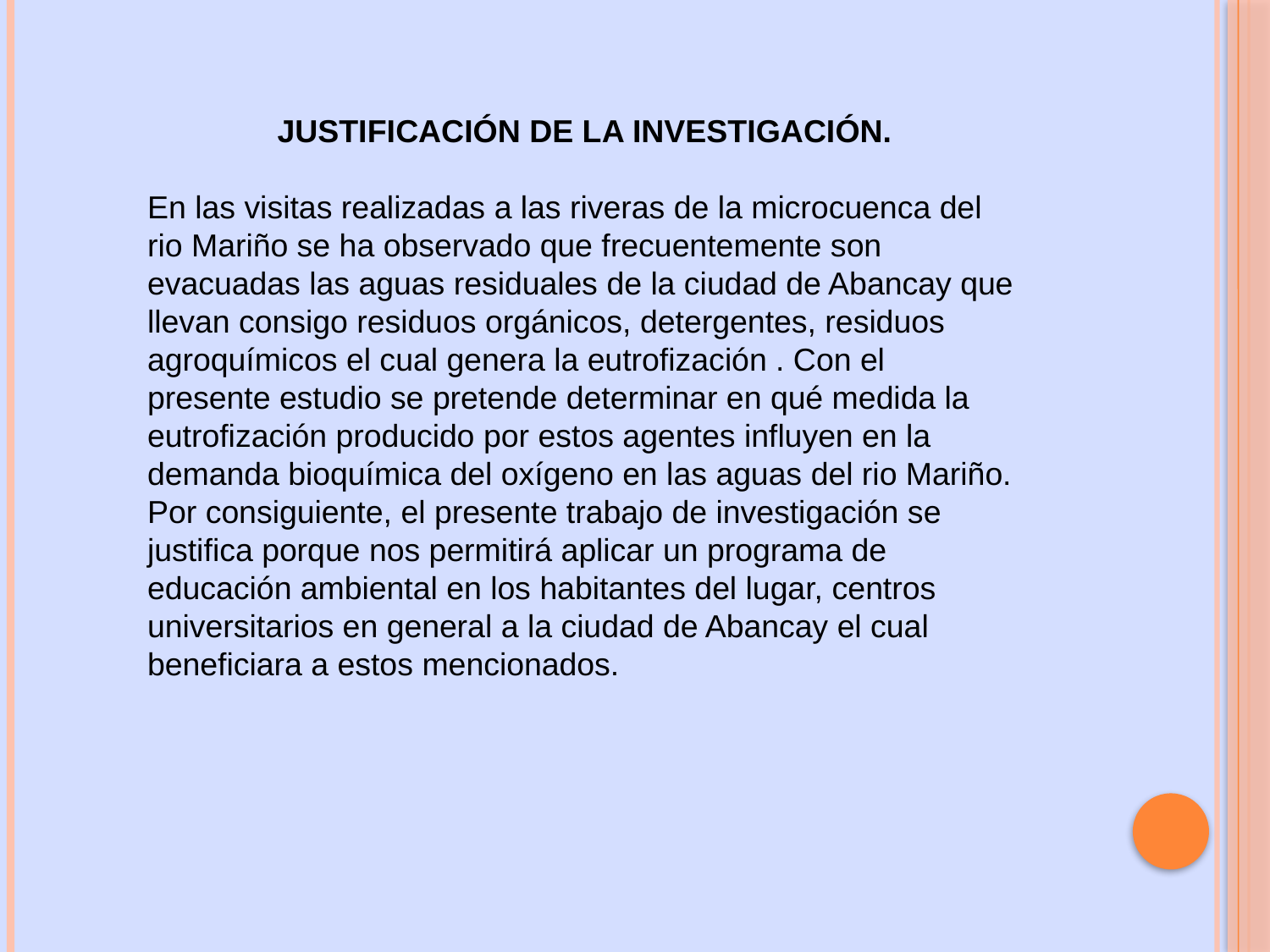

JUSTIFICACIÓN DE LA INVESTIGACIÓN.

En las visitas realizadas a las riveras de la microcuenca del rio Mariño se ha observado que frecuentemente son evacuadas las aguas residuales de la ciudad de Abancay que llevan consigo residuos orgánicos, detergentes, residuos agroquímicos el cual genera la eutrofización . Con el  presente estudio se pretende determinar en qué medida la eutrofización producido por estos agentes influyen en la demanda bioquímica del oxígeno en las aguas del rio Mariño.
Por consiguiente, el presente trabajo de investigación se justifica porque nos permitirá aplicar un programa de educación ambiental en los habitantes del lugar, centros universitarios en general a la ciudad de Abancay el cual beneficiara a estos mencionados.